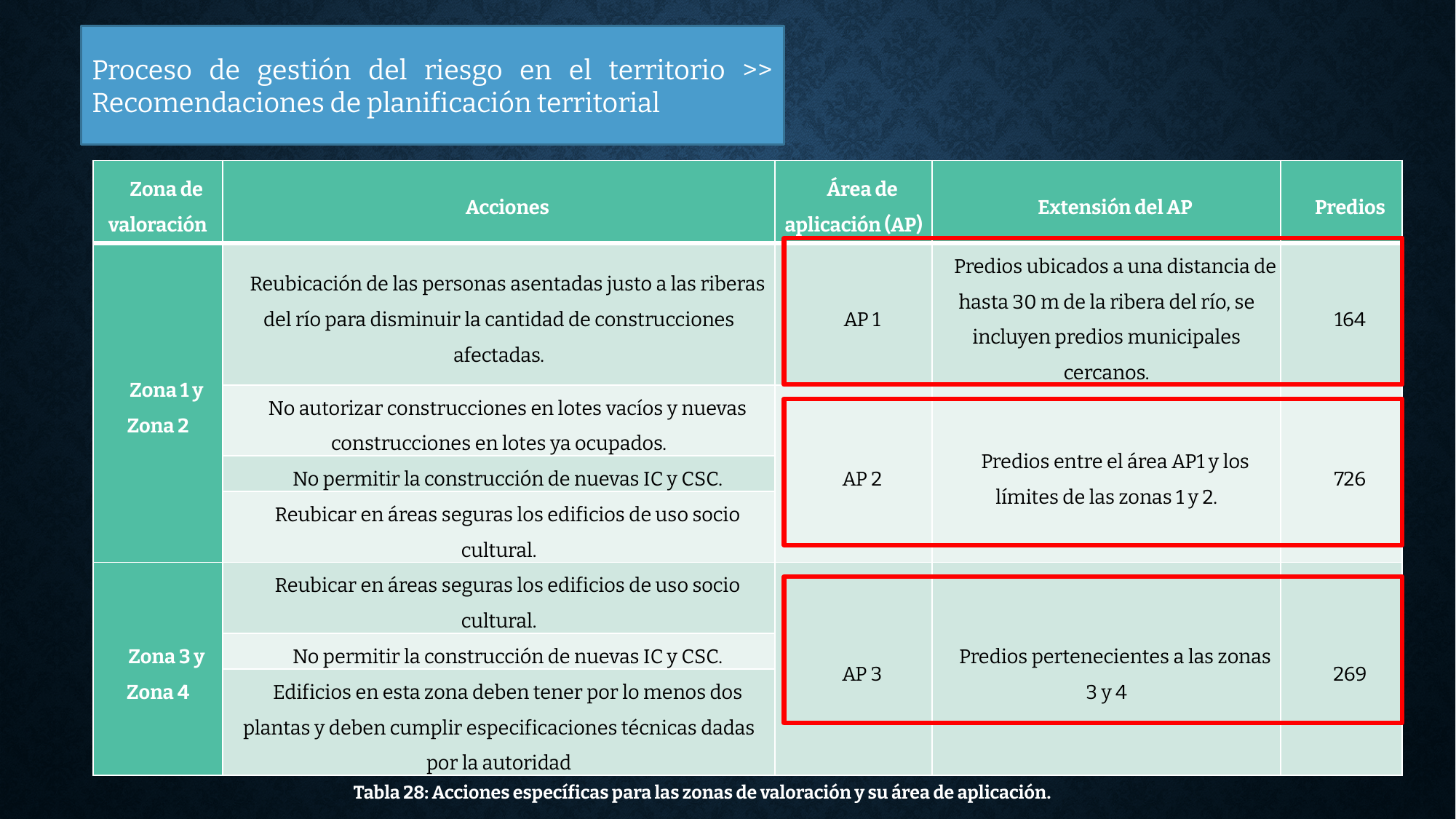

Proceso de gestión del riesgo en el territorio >> Recomendaciones de planificación territorial
| Zona de valoración | Acciones | Área de aplicación (AP) | Extensión del AP | Predios |
| --- | --- | --- | --- | --- |
| Zona 1 y Zona 2 | Reubicación de las personas asentadas justo a las riberas del río para disminuir la cantidad de construcciones afectadas. | AP 1 | Predios ubicados a una distancia de hasta 30 m de la ribera del río, se incluyen predios municipales cercanos. | 164 |
|  | No autorizar construcciones en lotes vacíos y nuevas construcciones en lotes ya ocupados. | AP 2 | Predios entre el área AP1 y los límites de las zonas 1 y 2. | 726 |
|  | No permitir la construcción de nuevas IC y CSC. |  |  |  |
|  | Reubicar en áreas seguras los edificios de uso socio cultural. |  |  |  |
| Zona 3 y Zona 4 | Reubicar en áreas seguras los edificios de uso socio cultural. | AP 3 | Predios pertenecientes a las zonas 3 y 4 | 269 |
|  | No permitir la construcción de nuevas IC y CSC. |  |  |  |
|  | Edificios en esta zona deben tener por lo menos dos plantas y deben cumplir especificaciones técnicas dadas por la autoridad |  |  |  |

Tabla 28: Acciones específicas para las zonas de valoración y su área de aplicación.